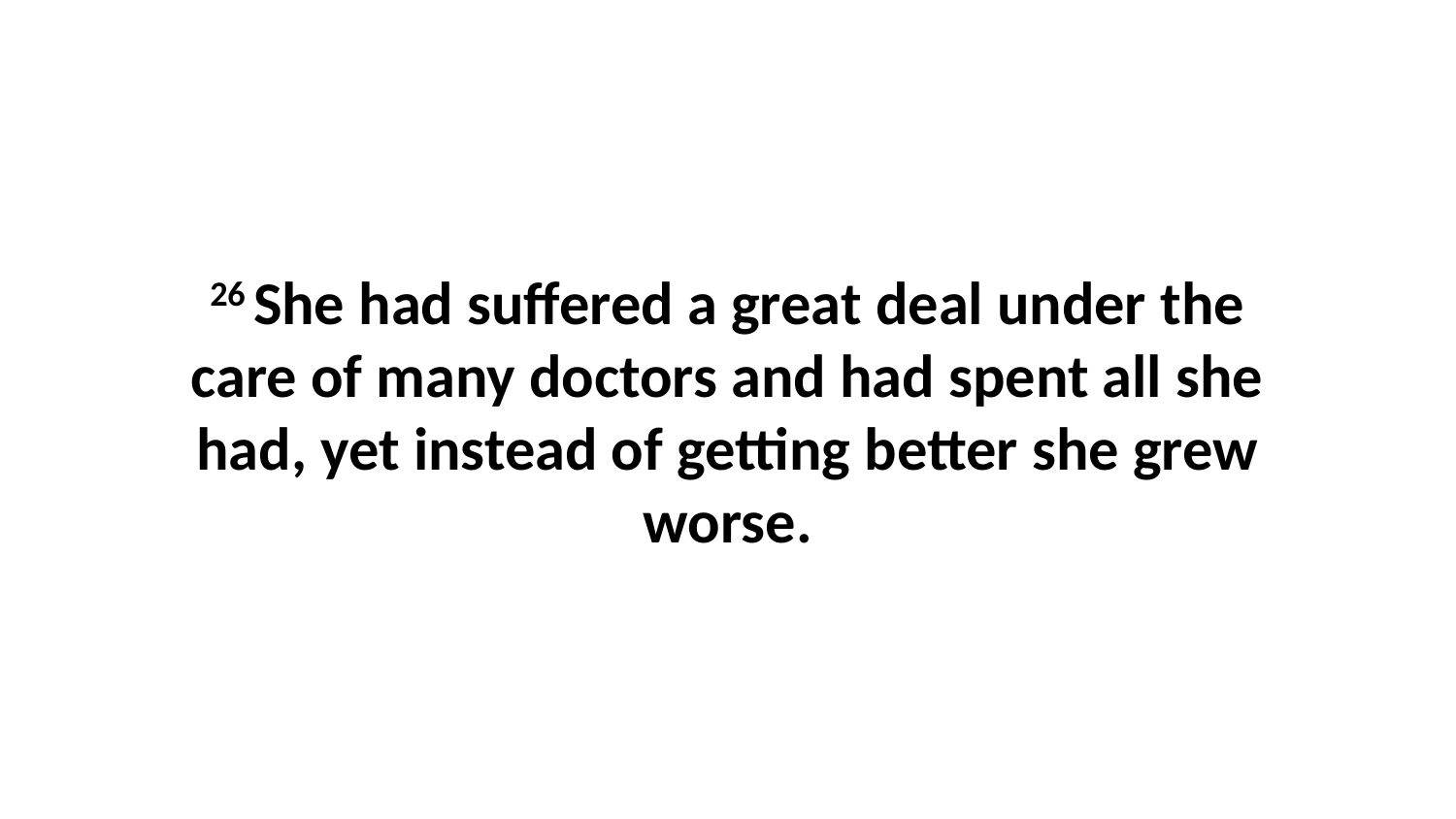

26 She had suffered a great deal under the care of many doctors and had spent all she had, yet instead of getting better she grew worse.